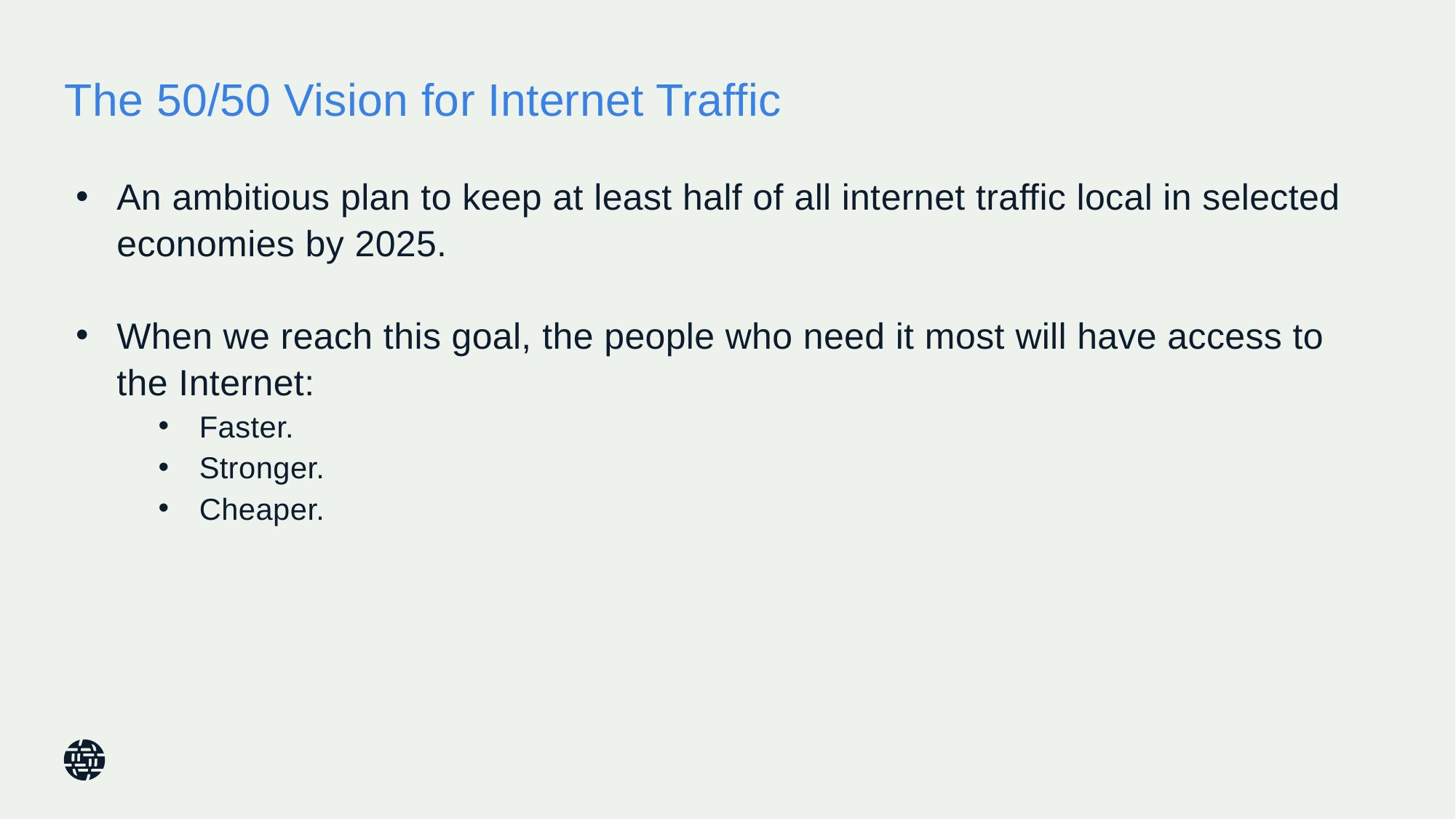

# The 50/50 Vision for Internet Traffic
An ambitious plan to keep at least half of all internet traffic local in selected economies by 2025.

When we reach this goal, the people who need it most will have access to the Internet:
Faster.
Stronger.
Cheaper.